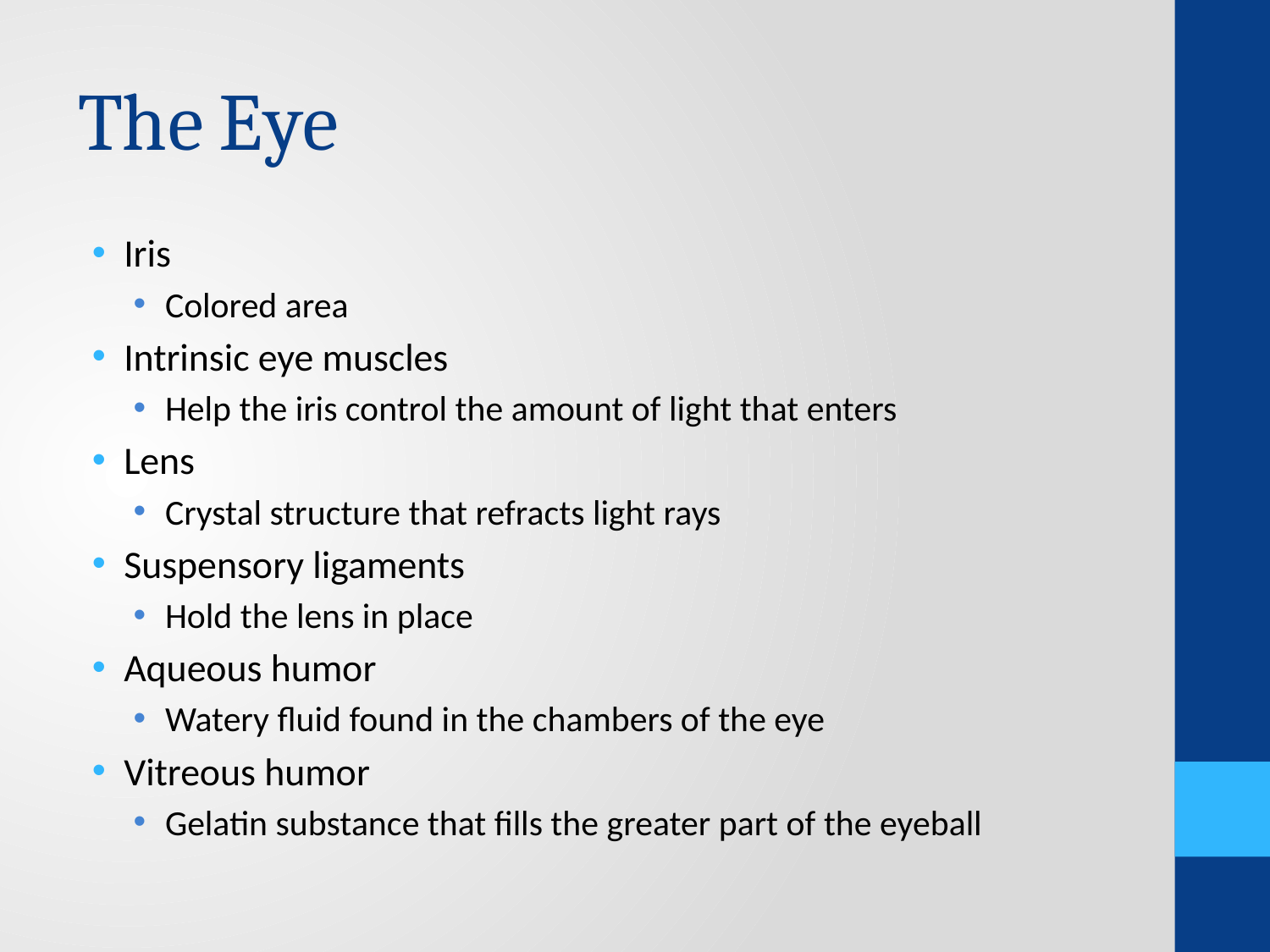

# The Eye
Iris
Colored area
Intrinsic eye muscles
Help the iris control the amount of light that enters
Lens
Crystal structure that refracts light rays
Suspensory ligaments
Hold the lens in place
Aqueous humor
Watery fluid found in the chambers of the eye
Vitreous humor
Gelatin substance that fills the greater part of the eyeball